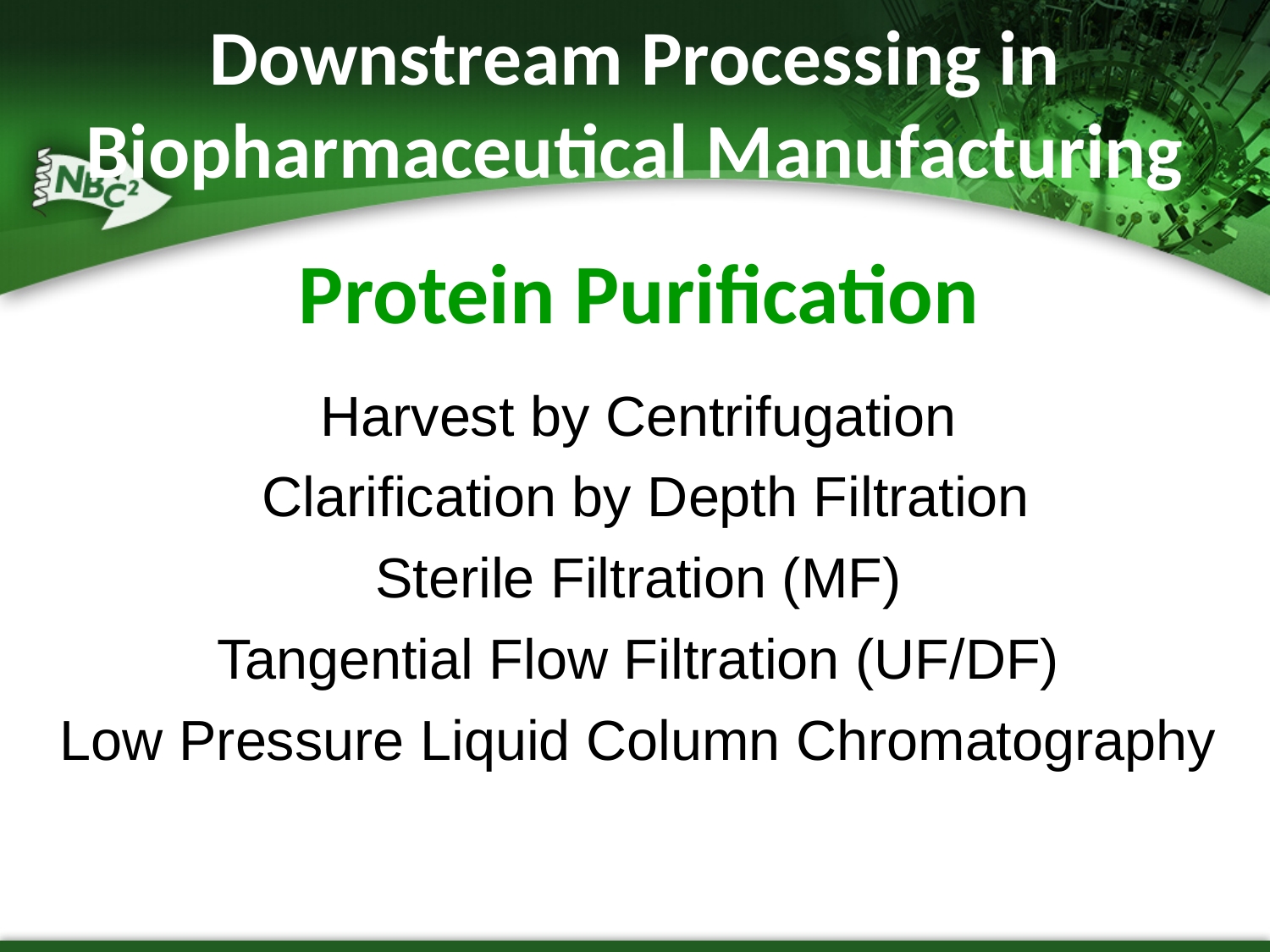

# Downstream Processing in Biopharmaceutical Manufacturing
Protein Purification
Harvest by Centrifugation
 Clarification by Depth Filtration
Sterile Filtration (MF)
Tangential Flow Filtration (UF/DF)
Low Pressure Liquid Column Chromatography